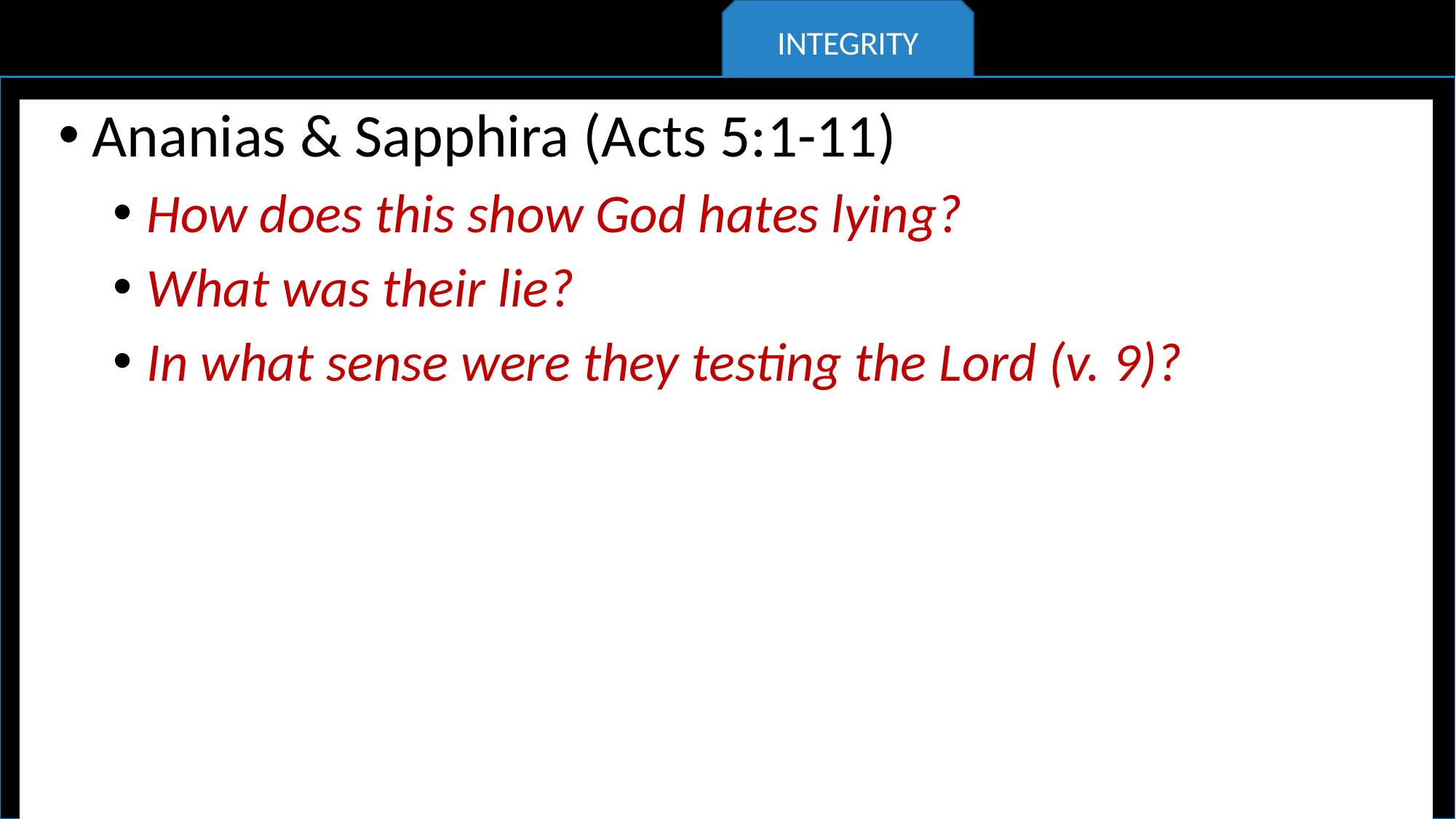

INTEGRITY

Ananias & Sapphira (Acts 5:1-11)
How does this show God hates lying?
What was their lie?
In what sense were they testing the Lord (v. 9)?

HUMILITY
RESPECT
MATURITY
KINDNESS
DILIGENCE
PERSEVERANCE
FAITHFULNESS
CONTENTMENT
COURAGE
COMPASSION
MORAL PURITY